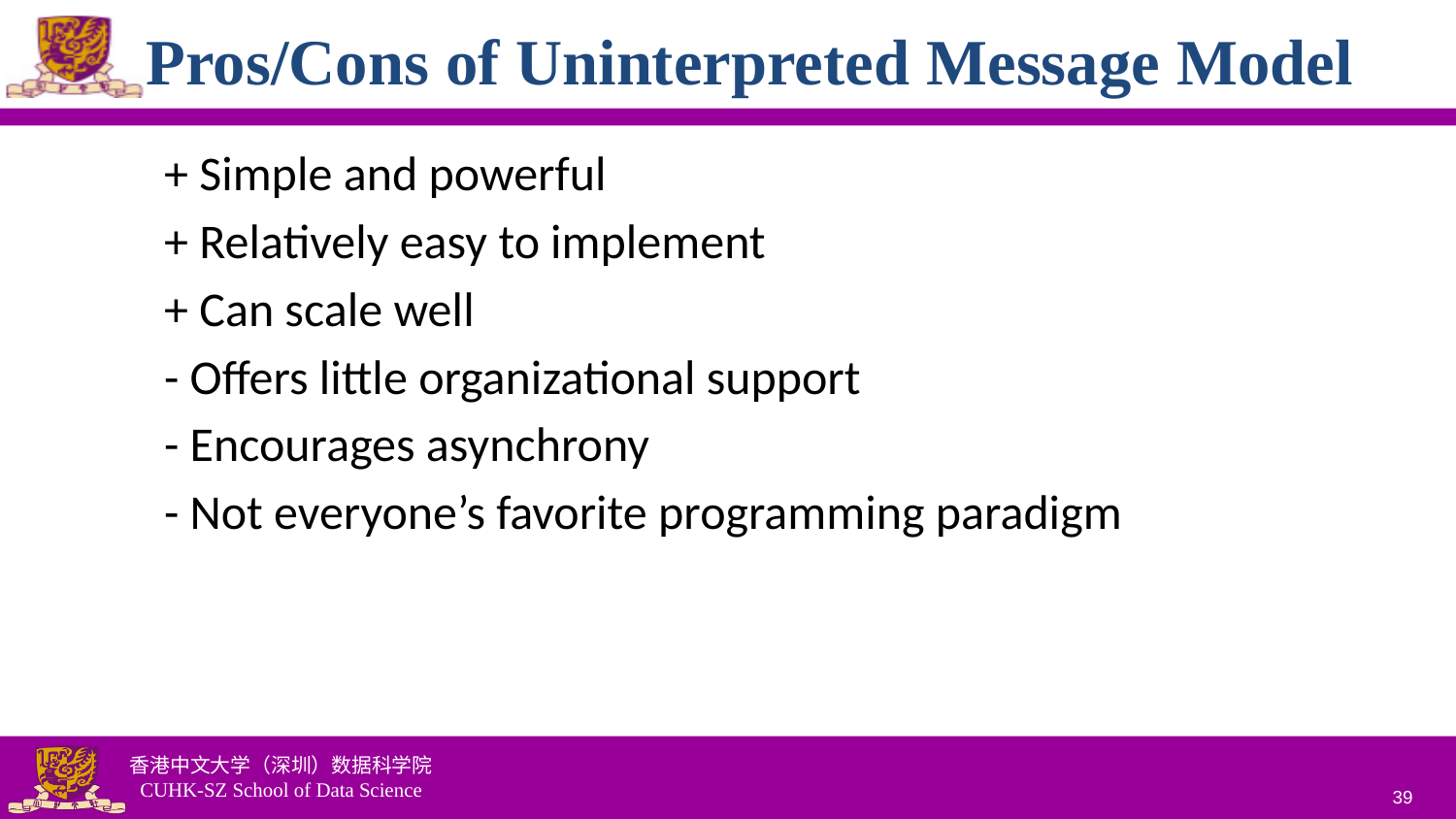

# Pros/Cons of Uninterpreted Message Model
+ Simple and powerful
+ Relatively easy to implement
+ Can scale well
- Offers little organizational support
- Encourages asynchrony
- Not everyone’s favorite programming paradigm
39